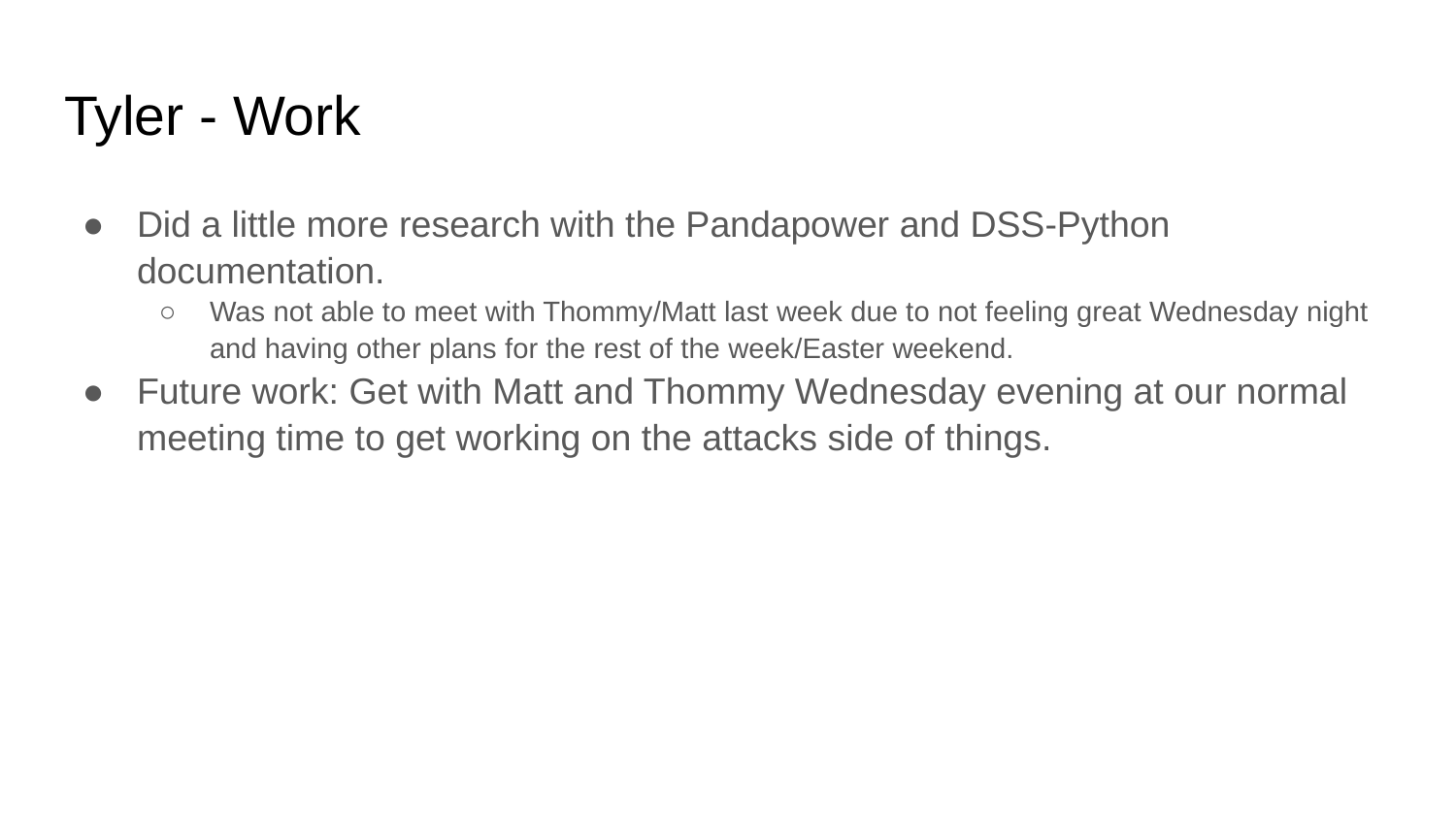

# Tyler - Work
Did a little more research with the Pandapower and DSS-Python documentation.
Was not able to meet with Thommy/Matt last week due to not feeling great Wednesday night and having other plans for the rest of the week/Easter weekend.
Future work: Get with Matt and Thommy Wednesday evening at our normal meeting time to get working on the attacks side of things.